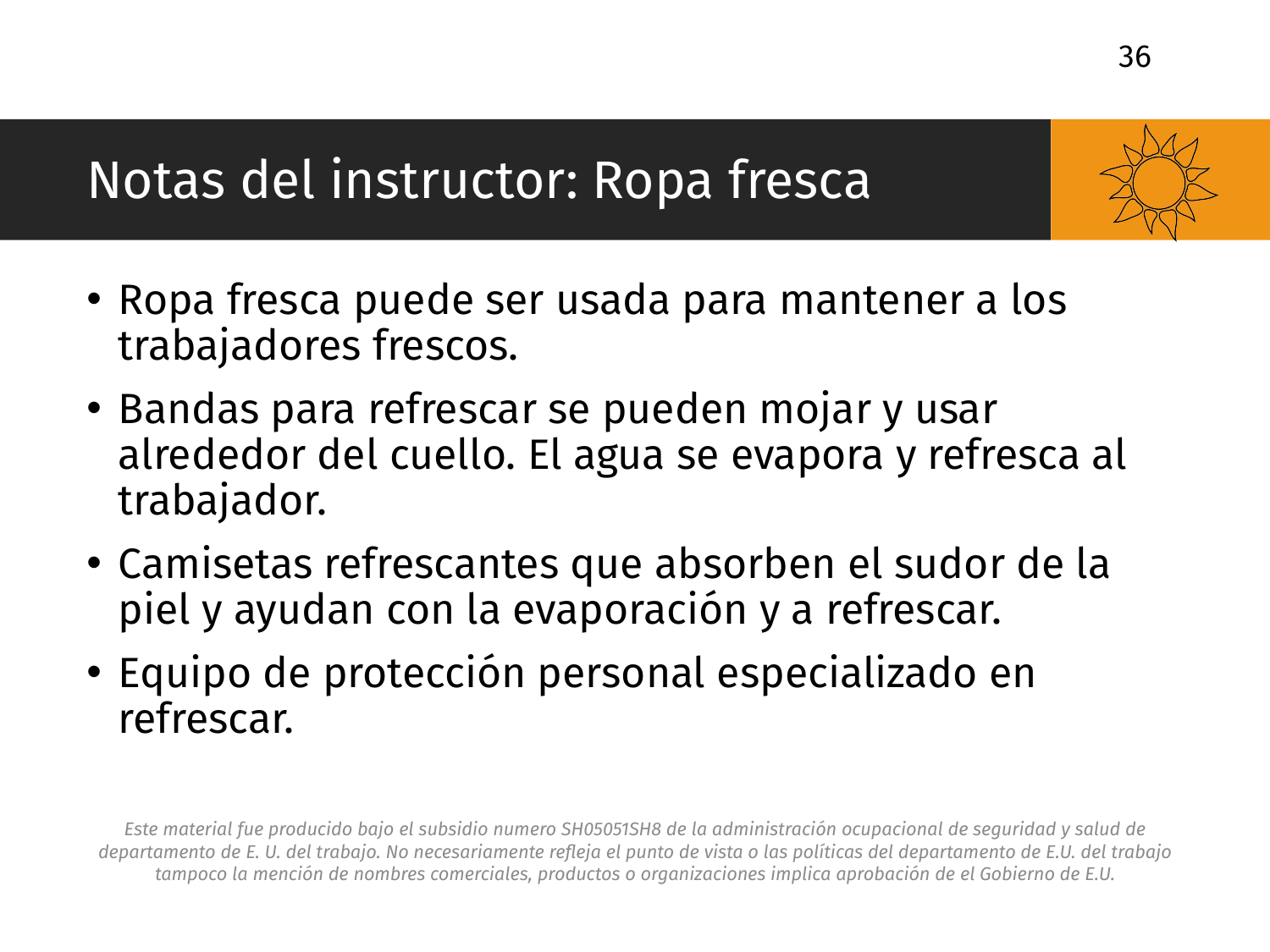

# Notas del instructor: Ropa fresca
Ropa fresca puede ser usada para mantener a los trabajadores frescos.
Bandas para refrescar se pueden mojar y usar alrededor del cuello. El agua se evapora y refresca al trabajador.
Camisetas refrescantes que absorben el sudor de la piel y ayudan con la evaporación y a refrescar.
Equipo de protección personal especializado en refrescar.
Este material fue producido bajo el subsidio numero SH05051SH8 de la administración ocupacional de seguridad y salud de departamento de E. U. del trabajo. No necesariamente refleja el punto de vista o las políticas del departamento de E.U. del trabajo tampoco la mención de nombres comerciales, productos o organizaciones implica aprobación de el Gobierno de E.U.